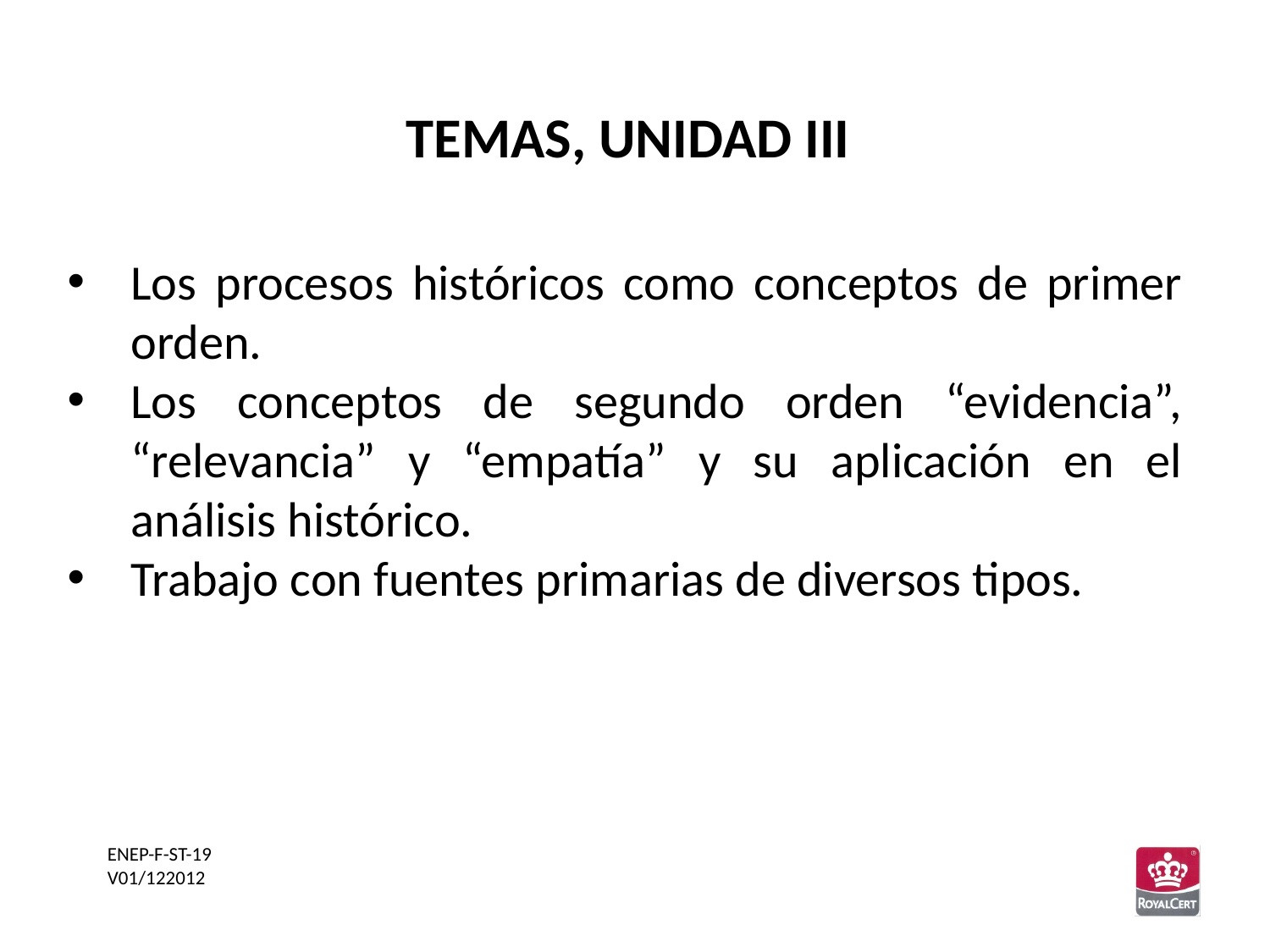

TEMAS, UNIDAD III

Los procesos históricos como conceptos de primer orden.
Los conceptos de segundo orden “evidencia”, “relevancia” y “empatía” y su aplicación en el análisis histórico.
Trabajo con fuentes primarias de diversos tipos.